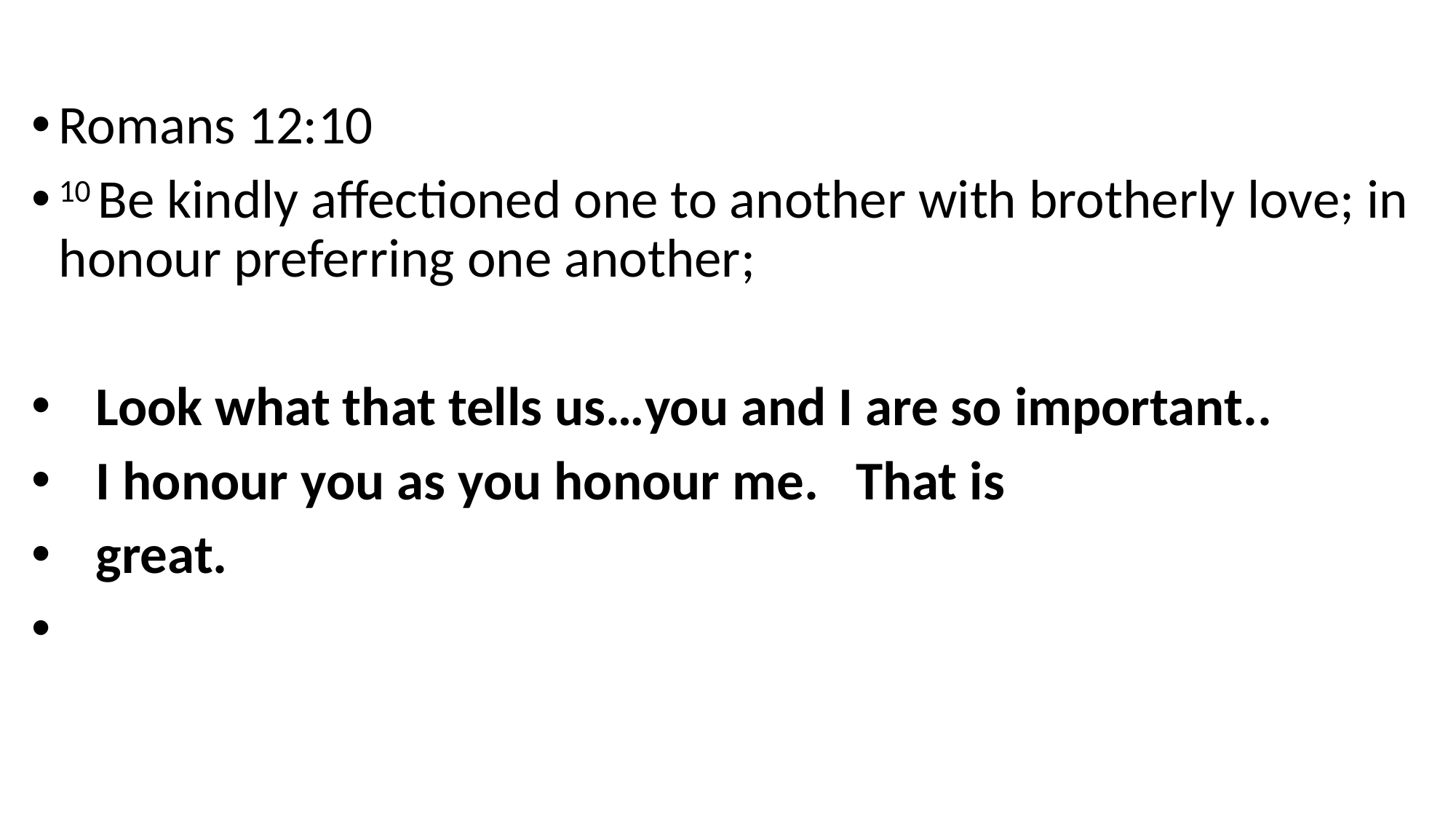

Romans 12:10
10 Be kindly affectioned one to another with brotherly love; in honour preferring one another;

   Look what that tells us…you and I are so important..
   I honour you as you honour me.   That is
   great.